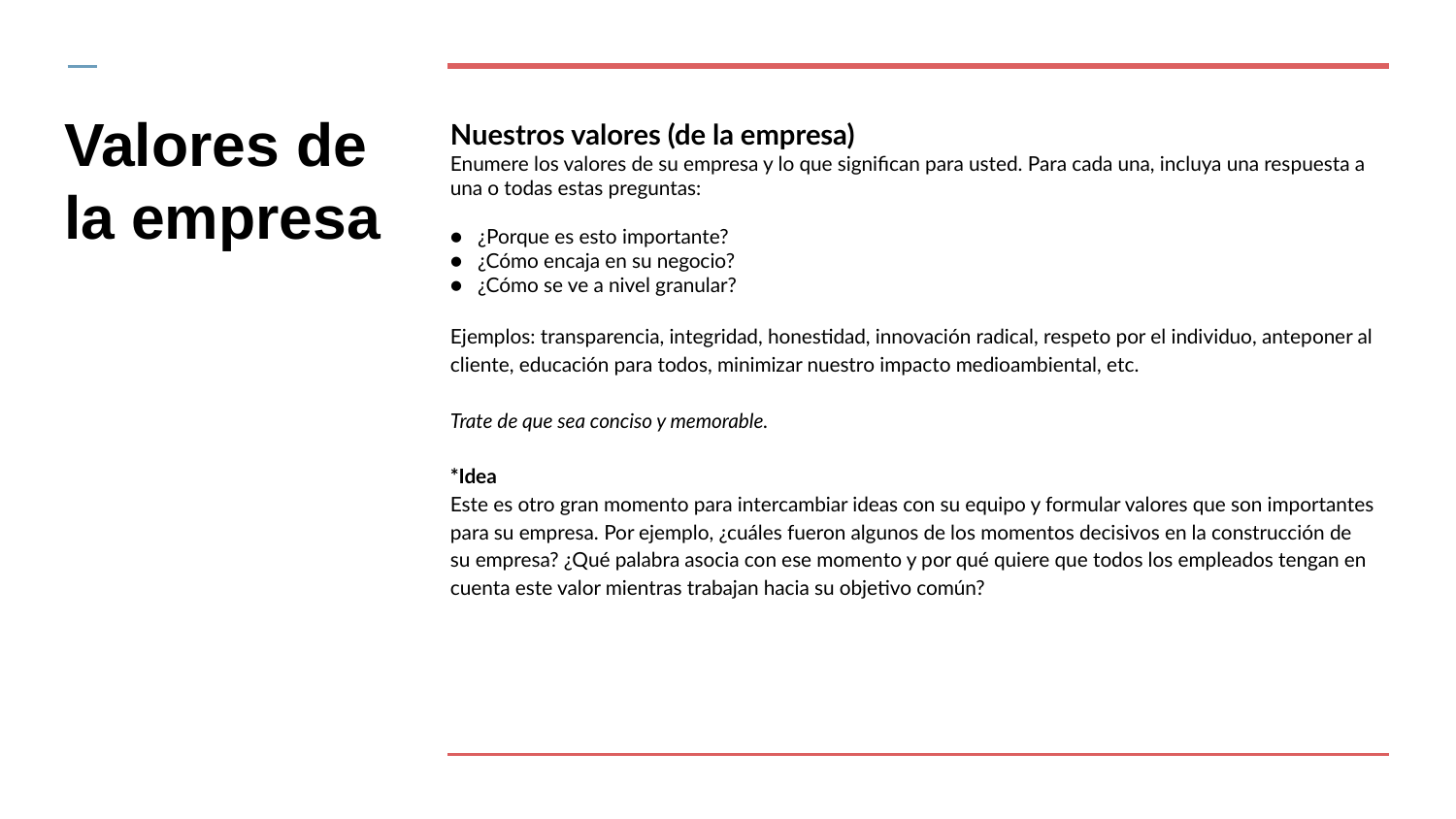

# Valores de la empresa
Nuestros valores (de la empresa)
Enumere los valores de su empresa y lo que significan para usted. Para cada una, incluya una respuesta a una o todas estas preguntas:

¿Porque es esto importante?
¿Cómo encaja en su negocio?
¿Cómo se ve a nivel granular?

Ejemplos: transparencia, integridad, honestidad, innovación radical, respeto por el individuo, anteponer al cliente, educación para todos, minimizar nuestro impacto medioambiental, etc.

Trate de que sea conciso y memorable.

*Idea
Este es otro gran momento para intercambiar ideas con su equipo y formular valores que son importantes para su empresa. Por ejemplo, ¿cuáles fueron algunos de los momentos decisivos en la construcción de su empresa? ¿Qué palabra asocia con ese momento y por qué quiere que todos los empleados tengan en cuenta este valor mientras trabajan hacia su objetivo común?